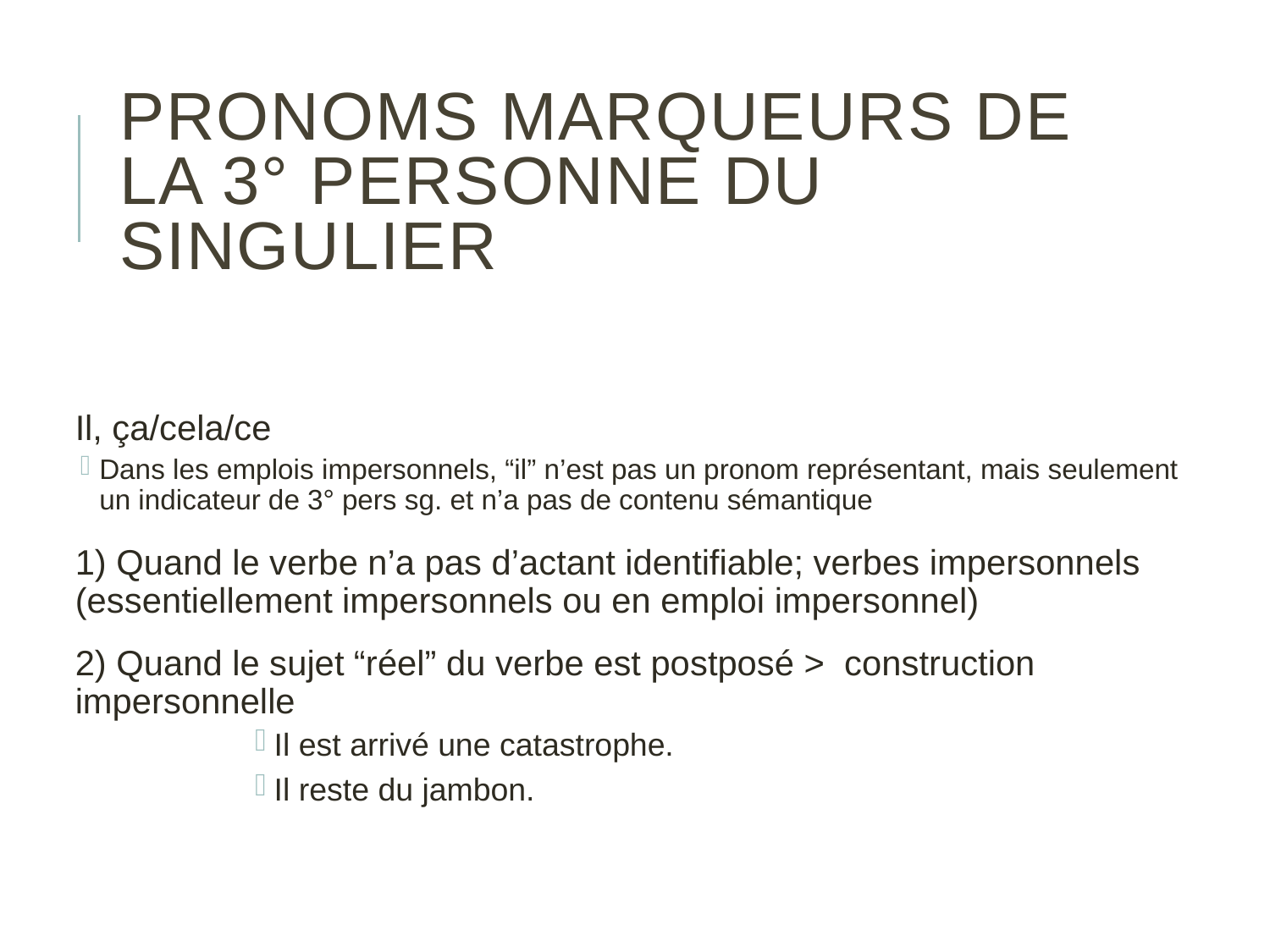

# Pronoms marqueurs de la 3° personne du singulier
Il, ça/cela/ce
Dans les emplois impersonnels, “il” n’est pas un pronom représentant, mais seulement un indicateur de 3° pers sg. et n’a pas de contenu sémantique
1) Quand le verbe n’a pas d’actant identifiable; verbes impersonnels (essentiellement impersonnels ou en emploi impersonnel)
2) Quand le sujet “réel” du verbe est postposé >  construction impersonnelle
Il est arrivé une catastrophe.
Il reste du jambon.